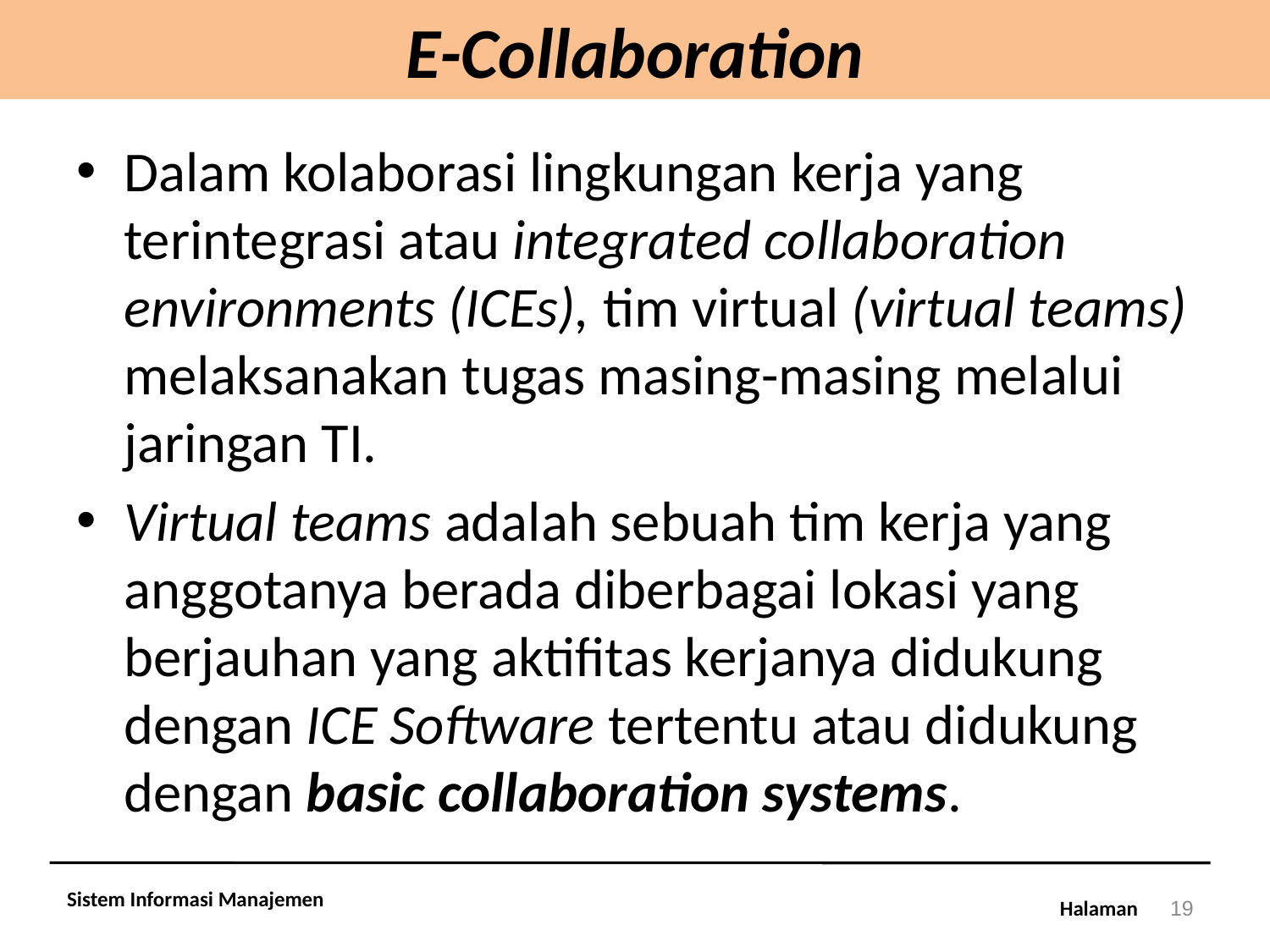

# E-Collaboration
Dalam kolaborasi lingkungan kerja yang terintegrasi atau integrated collaboration environments (ICEs), tim virtual (virtual teams) melaksanakan tugas masing-masing melalui jaringan TI.
Virtual teams adalah sebuah tim kerja yang anggotanya berada diberbagai lokasi yang berjauhan yang aktifitas kerjanya didukung dengan ICE Software tertentu atau didukung dengan basic collaboration systems.
Sistem Informasi Manajemen
19